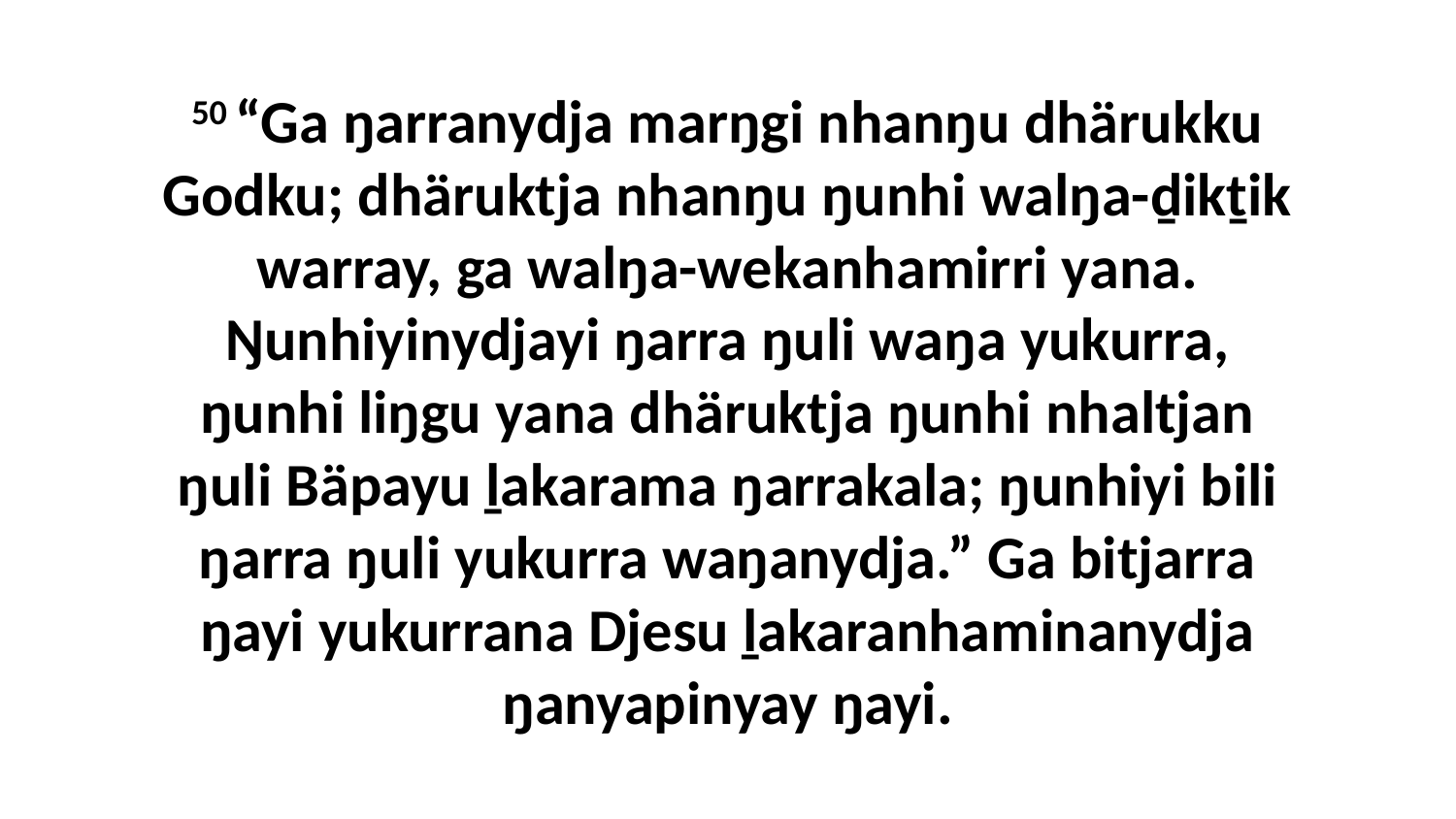

50 “Ga ŋarranydja marŋgi nhanŋu dhärukku Godku; dhäruktja nhanŋu ŋunhi walŋa-ḏikṯik warray, ga walŋa-wekanhamirri yana. Ŋunhiyinydjayi ŋarra ŋuli waŋa yukurra, ŋunhi liŋgu yana dhäruktja ŋunhi nhaltjan ŋuli Bäpayu ḻakarama ŋarrakala; ŋunhiyi bili ŋarra ŋuli yukurra waŋanydja.” Ga bitjarra ŋayi yukurrana Djesu ḻakaranhaminanydja ŋanyapinyay ŋayi.